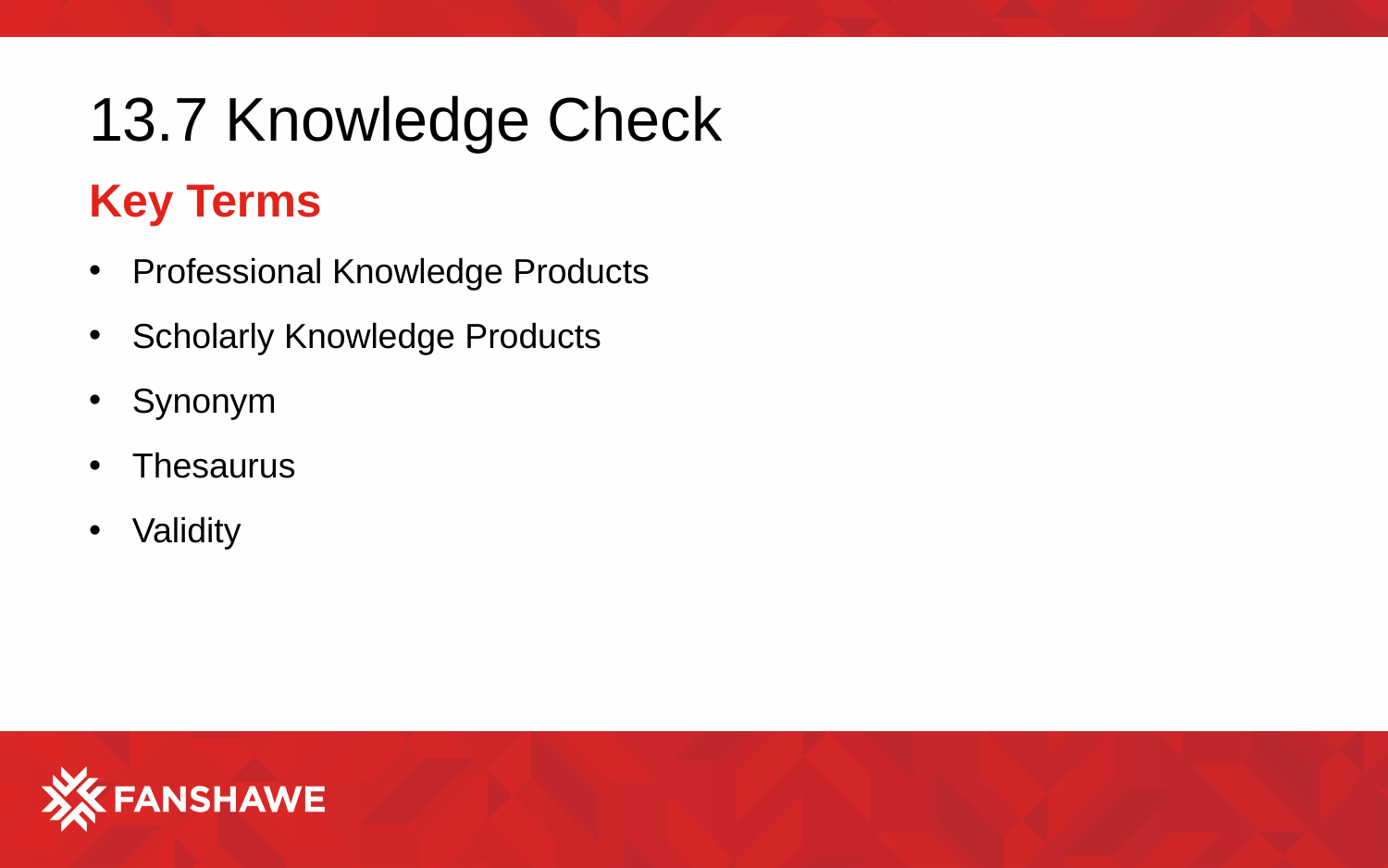

# 13.7 Knowledge Check
Key Terms
Professional Knowledge Products
Scholarly Knowledge Products
Synonym
Thesaurus
Validity